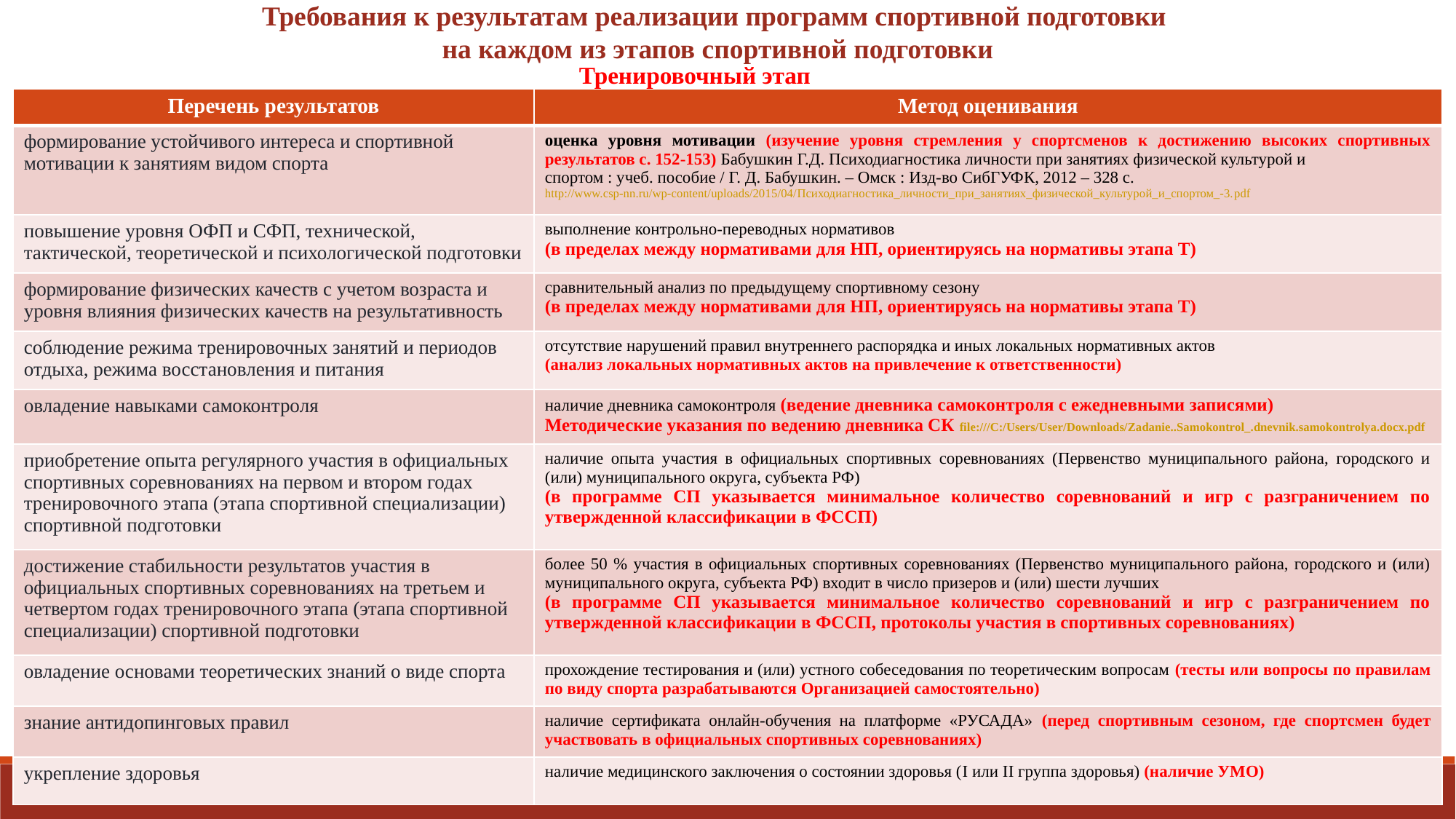

Требования к результатам реализации программ спортивной подготовки
на каждом из этапов спортивной подготовки

Тренировочный этап
| Перечень результатов | Метод оценивания |
| --- | --- |
| формирование устойчивого интереса и спортивной мотивации к занятиям видом спорта | оценка уровня мотивации (изучение уровня стремления у спортсменов к достижению высоких спортивных результатов с. 152-153) Бабушкин Г.Д. Психодиагностика личности при занятиях физической культурой и спортом : учеб. пособие / Г. Д. Бабушкин. – Омск : Изд-во СибГУФК, 2012 – 328 с. http://www.csp-nn.ru/wp-content/uploads/2015/04/Психодиагностика\_личности\_при\_занятиях\_физической\_культурой\_и\_спортом\_-3.pdf |
| повышение уровня ОФП и СФП, технической, тактической, теоретической и психологической подготовки | выполнение контрольно-переводных нормативов (в пределах между нормативами для НП, ориентируясь на нормативы этапа Т) |
| формирование физических качеств с учетом возраста и уровня влияния физических качеств на результативность | сравнительный анализ по предыдущему спортивному сезону (в пределах между нормативами для НП, ориентируясь на нормативы этапа Т) |
| соблюдение режима тренировочных занятий и периодов отдыха, режима восстановления и питания | отсутствие нарушений правил внутреннего распорядка и иных локальных нормативных актов (анализ локальных нормативных актов на привлечение к ответственности) |
| овладение навыками самоконтроля | наличие дневника самоконтроля (ведение дневника самоконтроля с ежедневными записями) Методические указания по ведению дневника СК file:///C:/Users/User/Downloads/Zadanie..Samokontrol\_.dnevnik.samokontrolya.docx.pdf |
| приобретение опыта регулярного участия в официальных спортивных соревнованиях на первом и втором годах тренировочного этапа (этапа спортивной специализации) спортивной подготовки | наличие опыта участия в официальных спортивных соревнованиях (Первенство муниципального района, городского и (или) муниципального округа, субъекта РФ) (в программе СП указывается минимальное количество соревнований и игр с разграничением по утвержденной классификации в ФССП) |
| достижение стабильности результатов участия в официальных спортивных соревнованиях на третьем и четвертом годах тренировочного этапа (этапа спортивной специализации) спортивной подготовки | более 50 % участия в официальных спортивных соревнованиях (Первенство муниципального района, городского и (или) муниципального округа, субъекта РФ) входит в число призеров и (или) шести лучших (в программе СП указывается минимальное количество соревнований и игр с разграничением по утвержденной классификации в ФССП, протоколы участия в спортивных соревнованиях) |
| овладение основами теоретических знаний о виде спорта | прохождение тестирования и (или) устного собеседования по теоретическим вопросам (тесты или вопросы по правилам по виду спорта разрабатываются Организацией самостоятельно) |
| знание антидопинговых правил | наличие сертификата онлайн-обучения на платформе «РУСАДА» (перед спортивным сезоном, где спортсмен будет участвовать в официальных спортивных соревнованиях) |
| укрепление здоровья | наличие медицинского заключения о состоянии здоровья (I или II группа здоровья) (наличие УМО) |